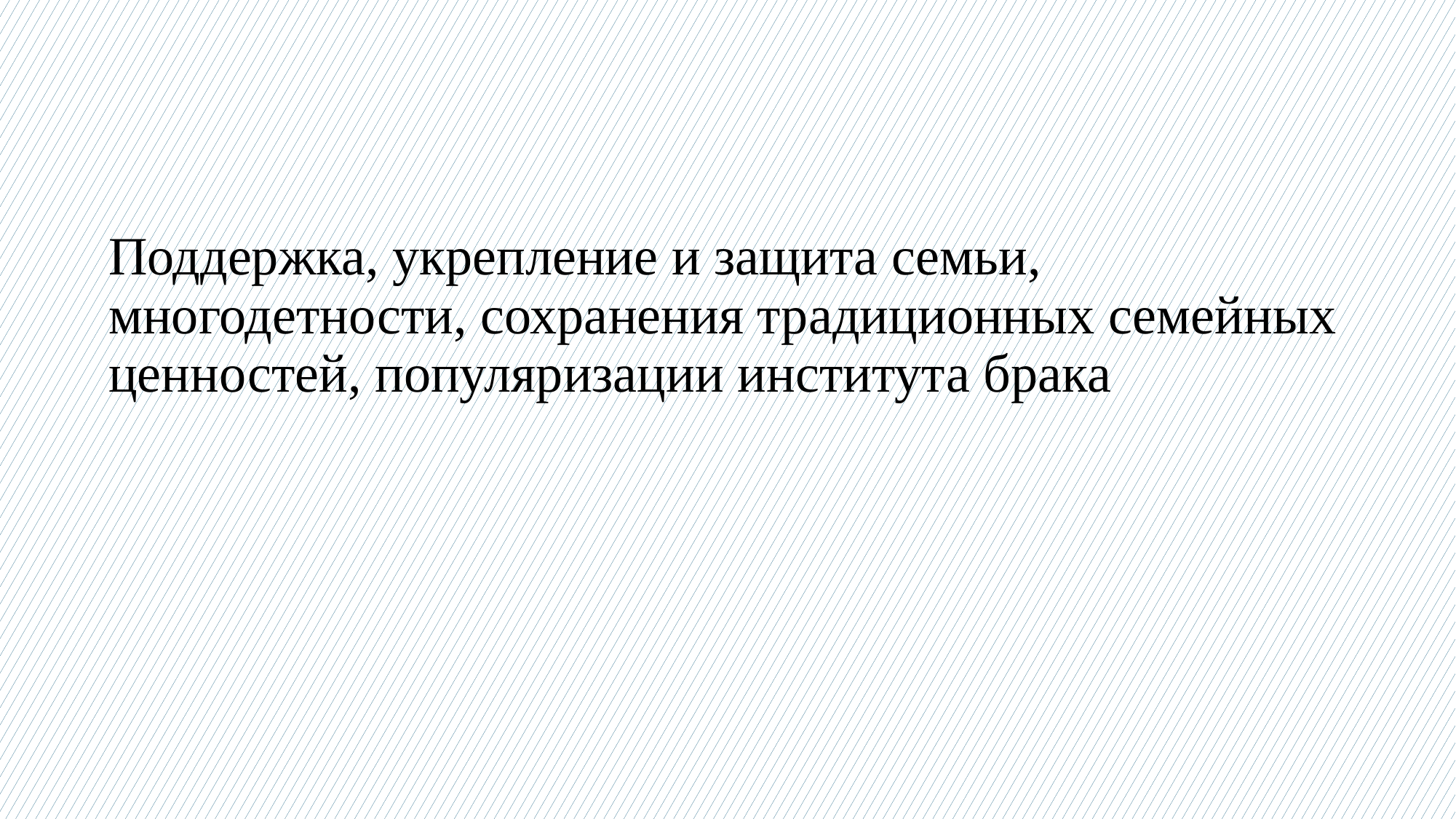

# Поддержка, укрепление и защита семьи, многодетности, сохранения традиционных семейных ценностей, популяризации института брака